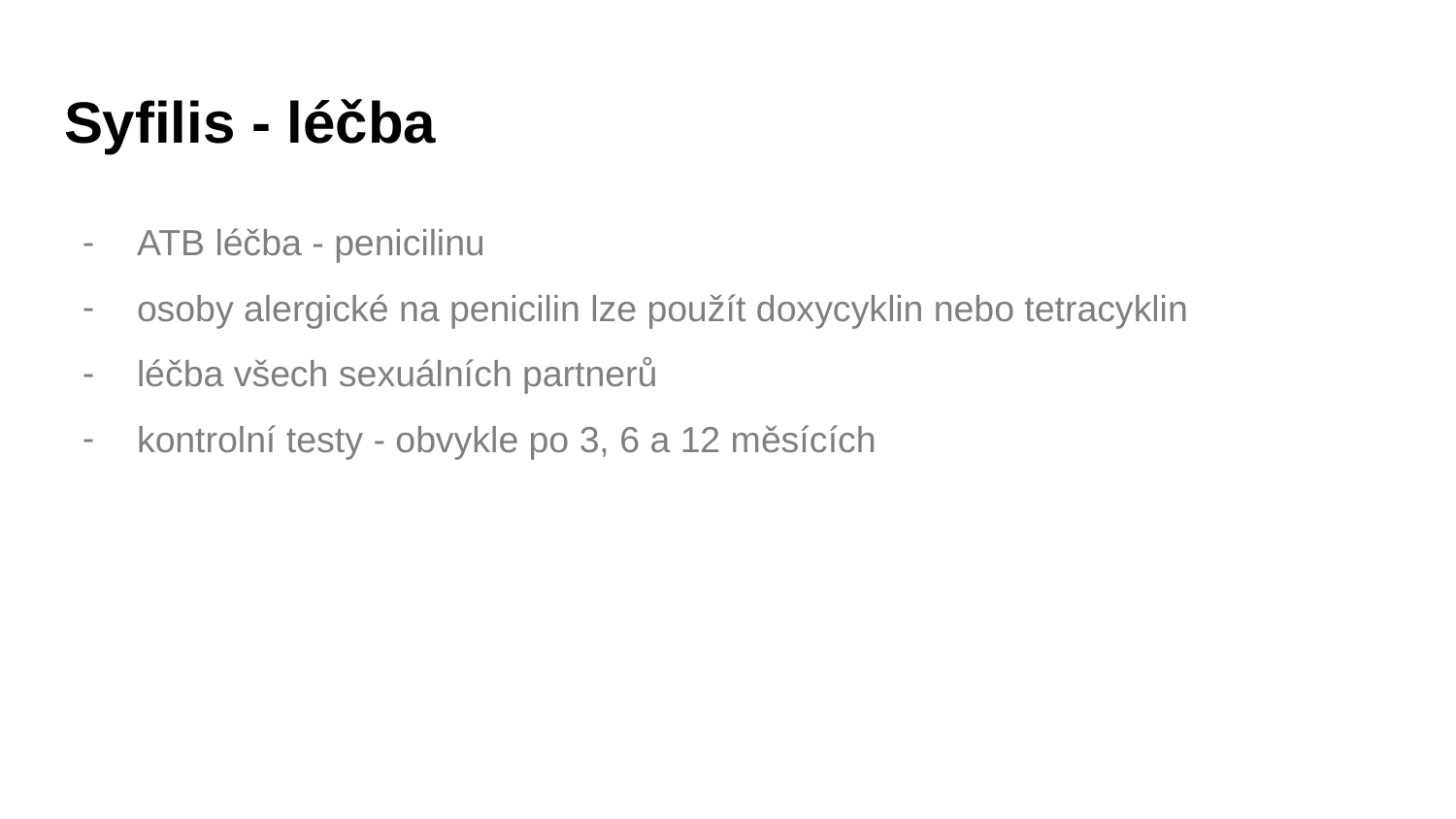

# Syfilis - léčba
ATB léčba - penicilinu
osoby alergické na penicilin lze použít doxycyklin nebo tetracyklin
léčba všech sexuálních partnerů
kontrolní testy - obvykle po 3, 6 a 12 měsících